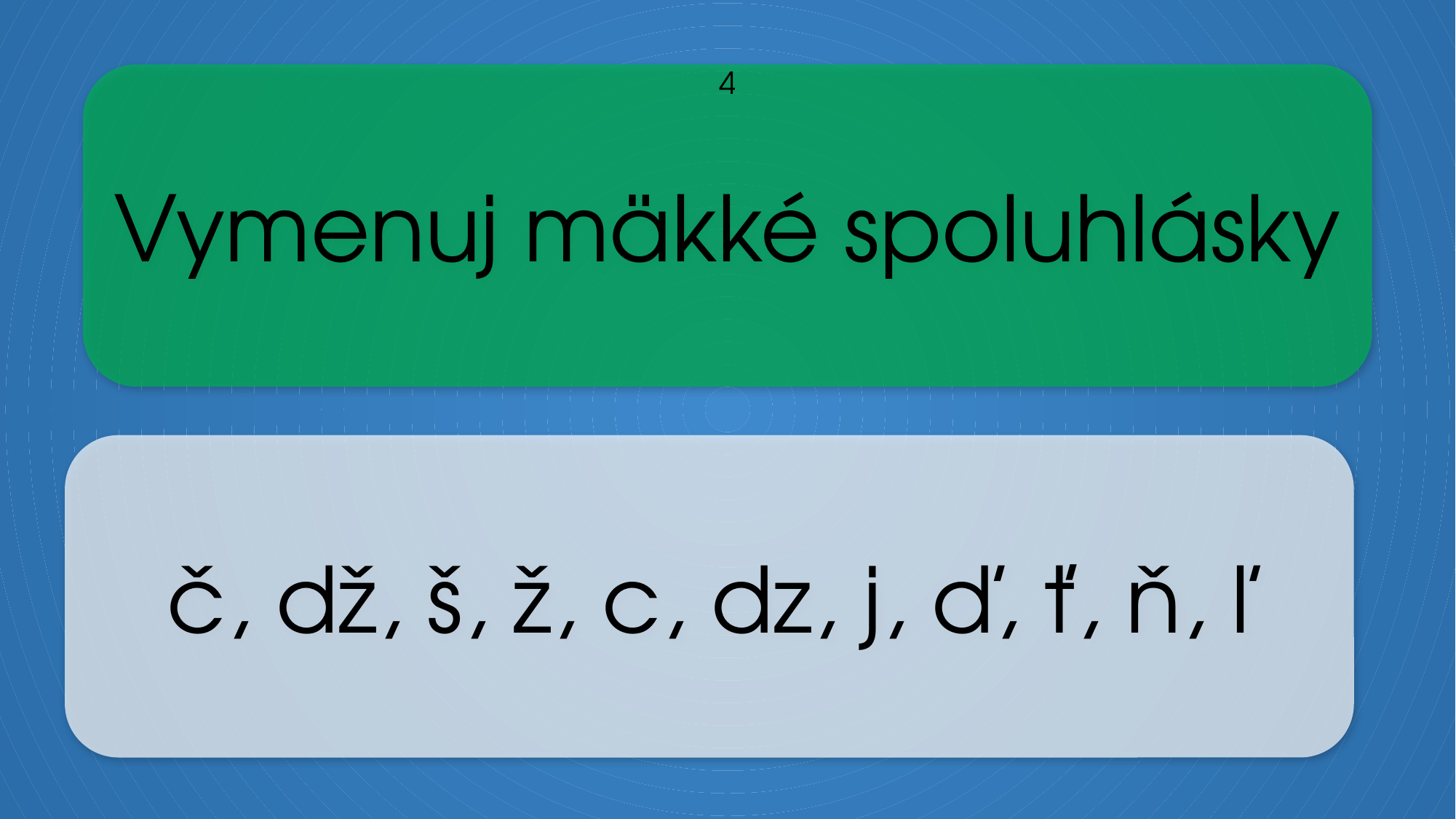

Vymenuj mäkké spoluhlásky
4
č, dž, š, ž, c, dz, j, ď, ť, ň, ľ